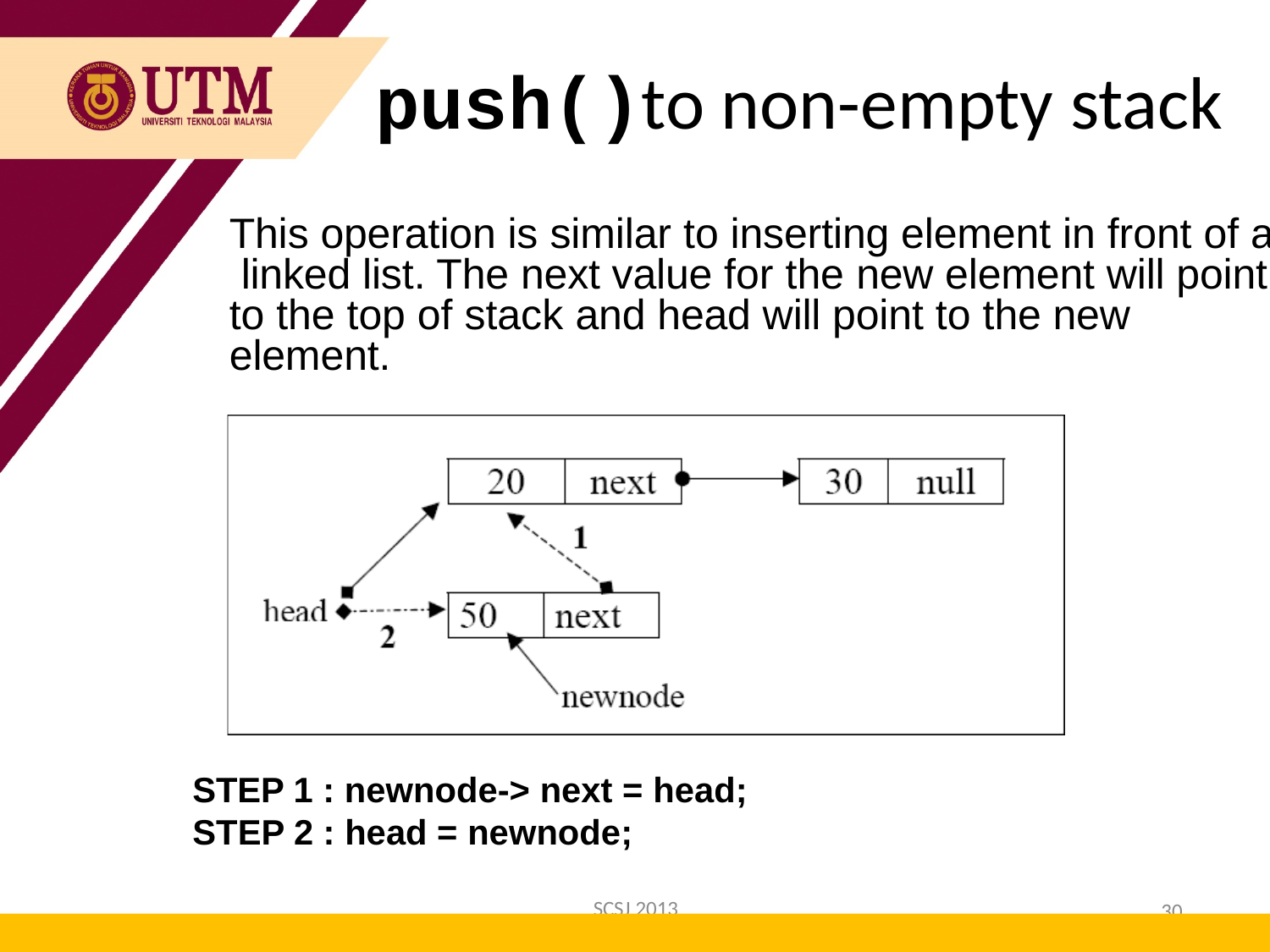

push()to non-empty stack
This operation is similar to inserting element in front of a  linked list. The next value for the new element will point  to the top of stack and head will point to the new  element.

STEP 1 : newnode-> next = head;
STEP 2 : head = newnode;
SCSJ 2013
30